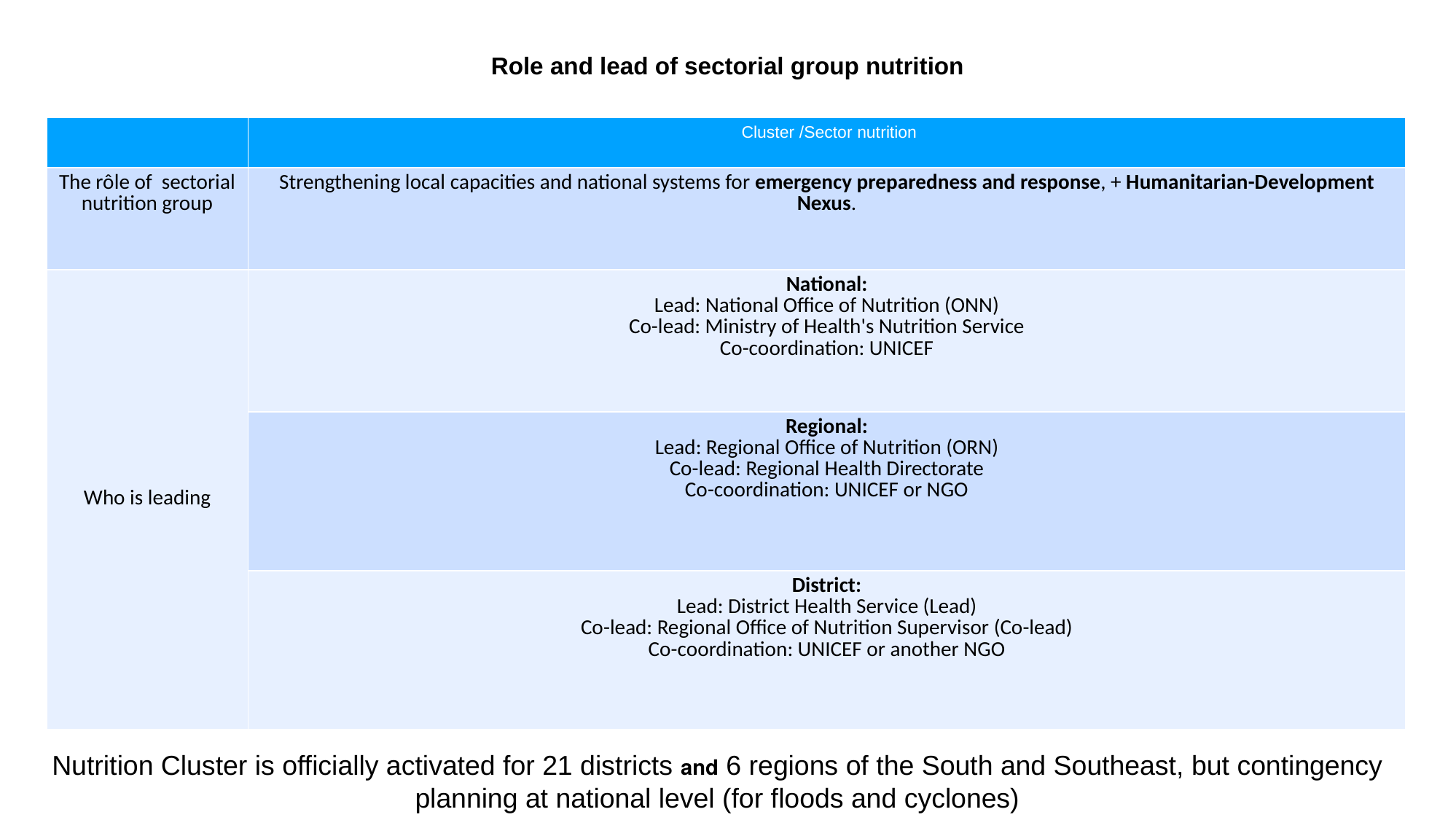

# Role and lead of sectorial group nutrition
|  | Cluster /Sector nutrition |
| --- | --- |
| The rôle of sectorial nutrition group | Strengthening local capacities and national systems for emergency preparedness and response, + Humanitarian-Development Nexus. |
| Who is leading | National: Lead: National Office of Nutrition (ONN) Co-lead: Ministry of Health's Nutrition Service Co-coordination: UNICEF |
| reunion | Regional: Lead: Regional Office of Nutrition (ORN) Co-lead: Regional Health Directorate Co-coordination: UNICEF or NGO |
|  | District: Lead: District Health Service (Lead) Co-lead: Regional Office of Nutrition Supervisor (Co-lead) Co-coordination: UNICEF or another NGO |

Nutrition Cluster is officially activated for 21 districts and 6 regions of the South and Southeast, but contingency planning at national level (for floods and cyclones)